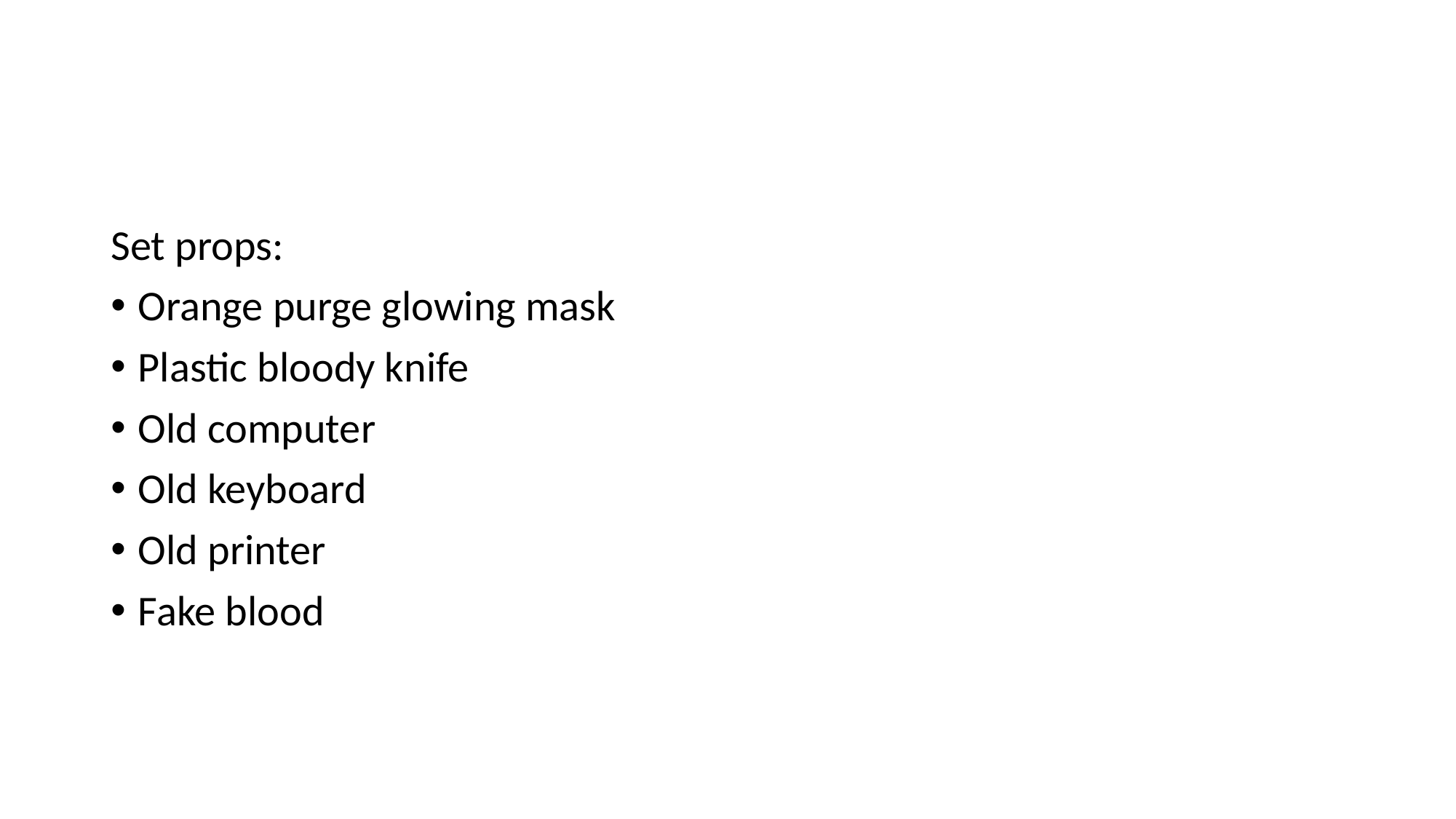

#
Set props:
Orange purge glowing mask
Plastic bloody knife
Old computer
Old keyboard
Old printer
Fake blood